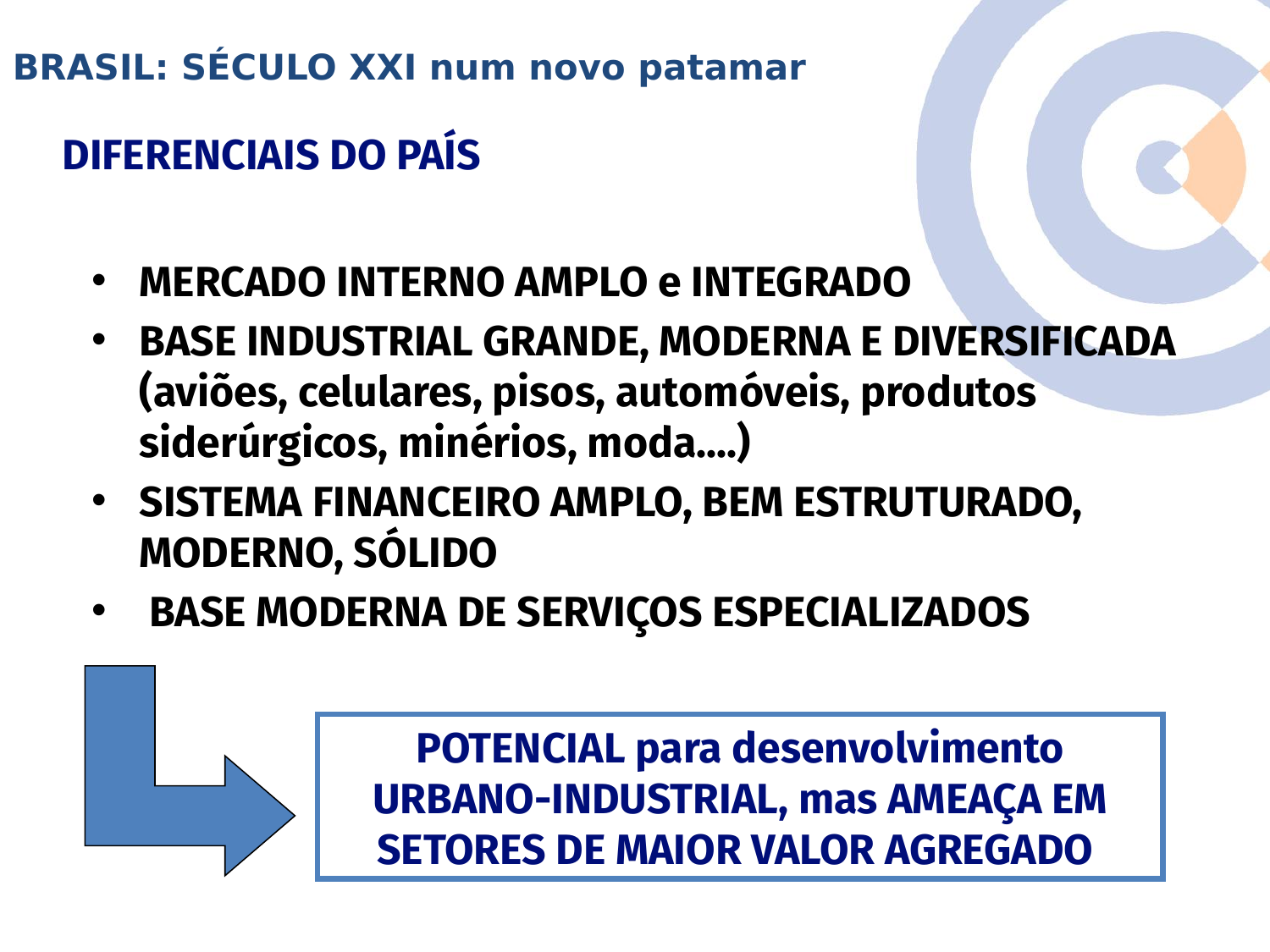

BRASIL: SÉCULO XXI num novo patamar
DIFERENCIAIS DO PAÍS

MERCADO INTERNO AMPLO e INTEGRADO
BASE INDUSTRIAL GRANDE, MODERNA E DIVERSIFICADA (aviões, celulares, pisos, automóveis, produtos siderúrgicos, minérios, moda....)
SISTEMA FINANCEIRO AMPLO, BEM ESTRUTURADO, MODERNO, SÓLIDO
 BASE MODERNA DE SERVIÇOS ESPECIALIZADOS

POTENCIAL para desenvolvimento URBANO-INDUSTRIAL, mas AMEAÇA EM SETORES DE MAIOR VALOR AGREGADO